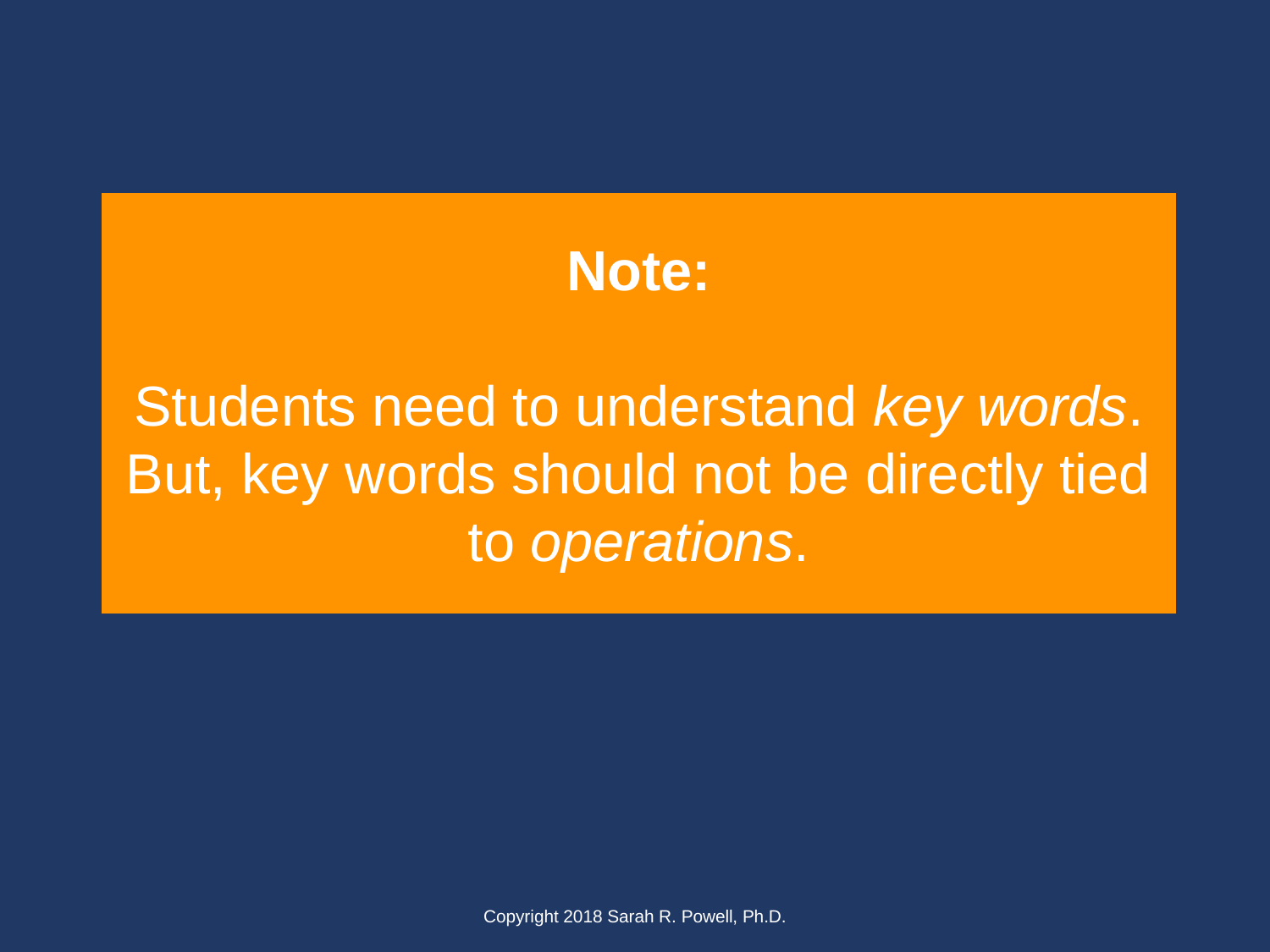

Note:

Students need to understand key words. But, key words should not be directly tied to operations.

Copyright 2018 Sarah R. Powell, Ph.D.